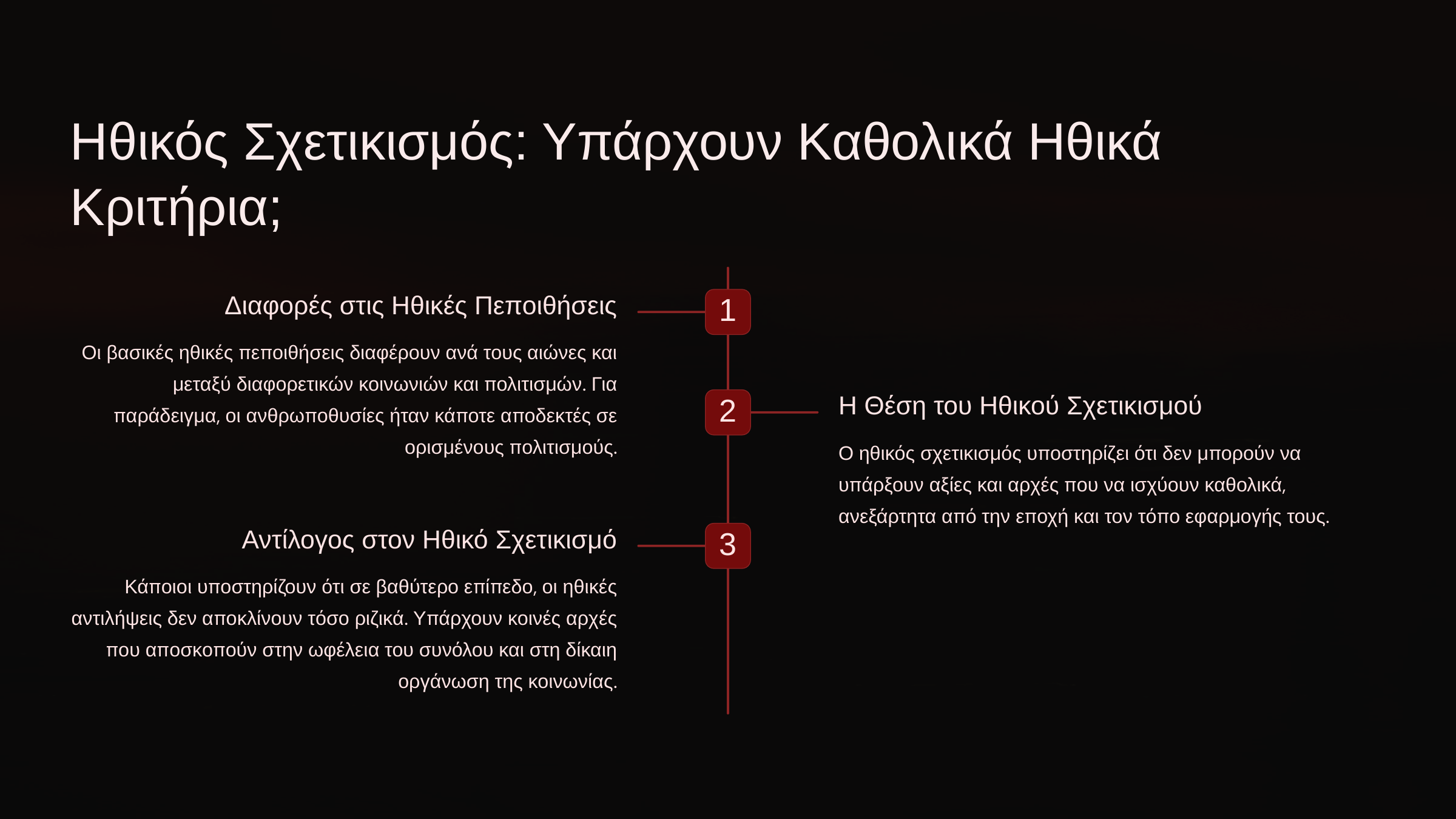

Ηθικός Σχετικισμός: Υπάρχουν Καθολικά Ηθικά Κριτήρια;

Διαφορές στις Ηθικές Πεποιθήσεις

1

Οι βασικές ηθικές πεποιθήσεις διαφέρουν ανά τους αιώνες και μεταξύ διαφορετικών κοινωνιών και πολιτισμών. Για παράδειγμα, οι ανθρωποθυσίες ήταν κάποτε αποδεκτές σε ορισμένους πολιτισμούς.
Η Θέση του Ηθικού Σχετικισμού

2

Ο ηθικός σχετικισμός υποστηρίζει ότι δεν μπορούν να υπάρξουν αξίες και αρχές που να ισχύουν καθολικά, ανεξάρτητα από την εποχή και τον τόπο εφαρμογής τους.
Αντίλογος στον Ηθικό Σχετικισμό

3

Κάποιοι υποστηρίζουν ότι σε βαθύτερο επίπεδο, οι ηθικές αντιλήψεις δεν αποκλίνουν τόσο ριζικά. Υπάρχουν κοινές αρχές που αποσκοπούν στην ωφέλεια του συνόλου και στη δίκαιη οργάνωση της κοινωνίας.